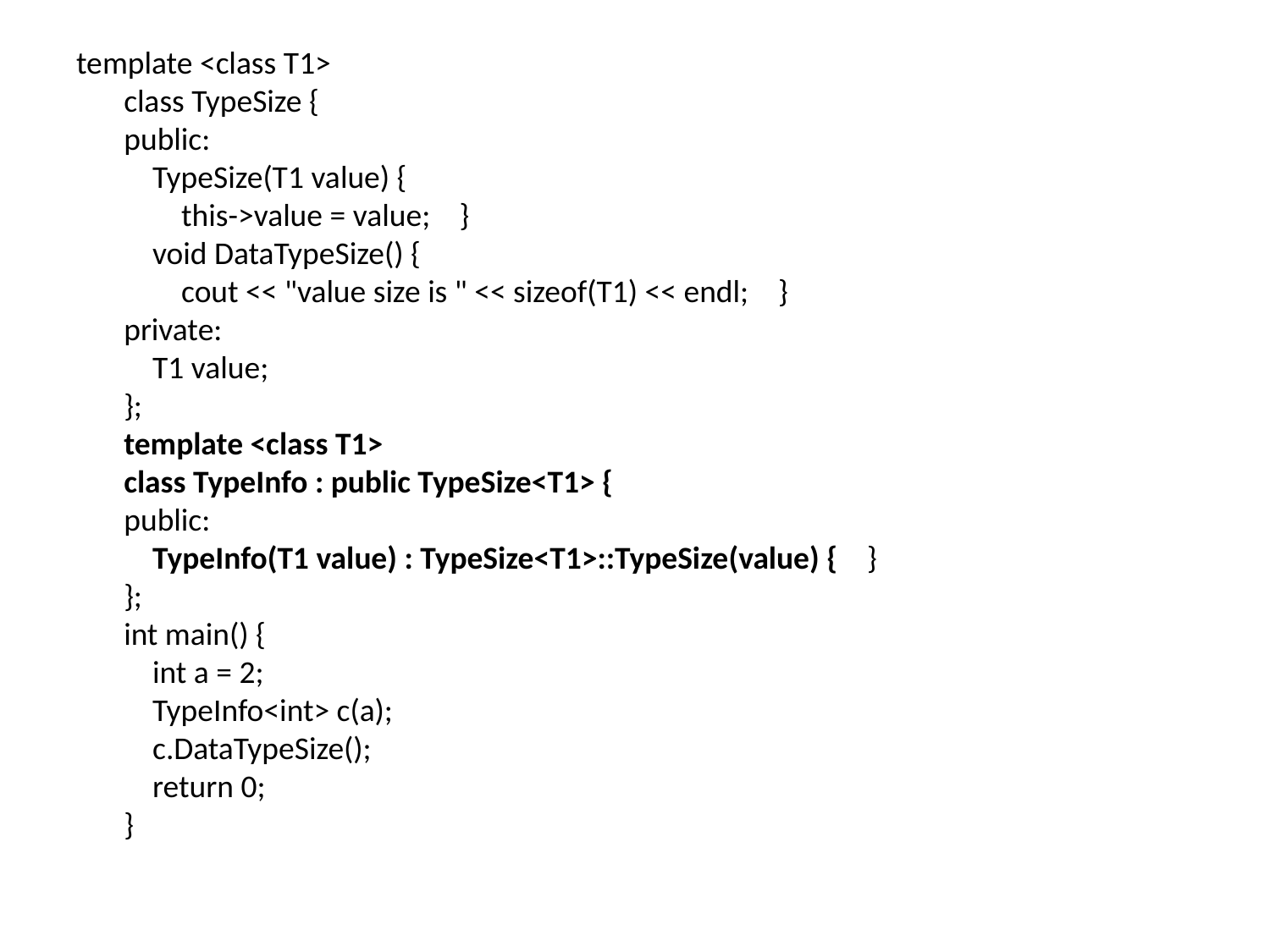

template <class T1>
class TypeSize {
public:
    TypeSize(T1 value) {
        this->value = value;    }
    void DataTypeSize() {
        cout << "value size is " << sizeof(T1) << endl;    }
private:
    T1 value;
};
template <class T1>
class TypeInfo : public TypeSize<T1> {
public:
    TypeInfo(T1 value) : TypeSize<T1>::TypeSize(value) {    }
};
int main() {
    int a = 2;
    TypeInfo<int> c(a);
    c.DataTypeSize();
    return 0;
}